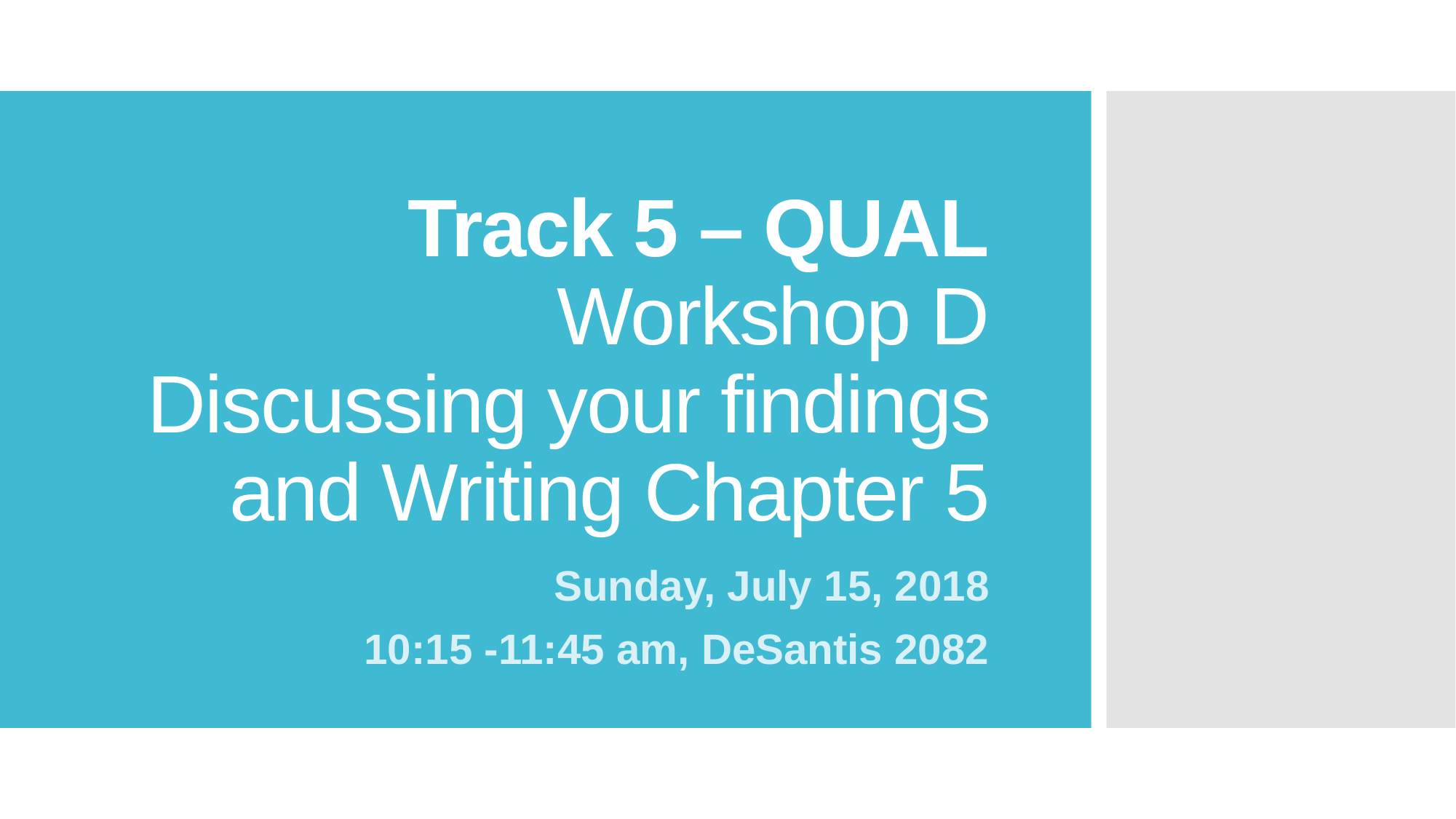

# Track 5 – QUAL Workshop D Discussing your findings and Writing Chapter 5
Sunday, July 15, 2018
10:15 -11:45 am, DeSantis 2082